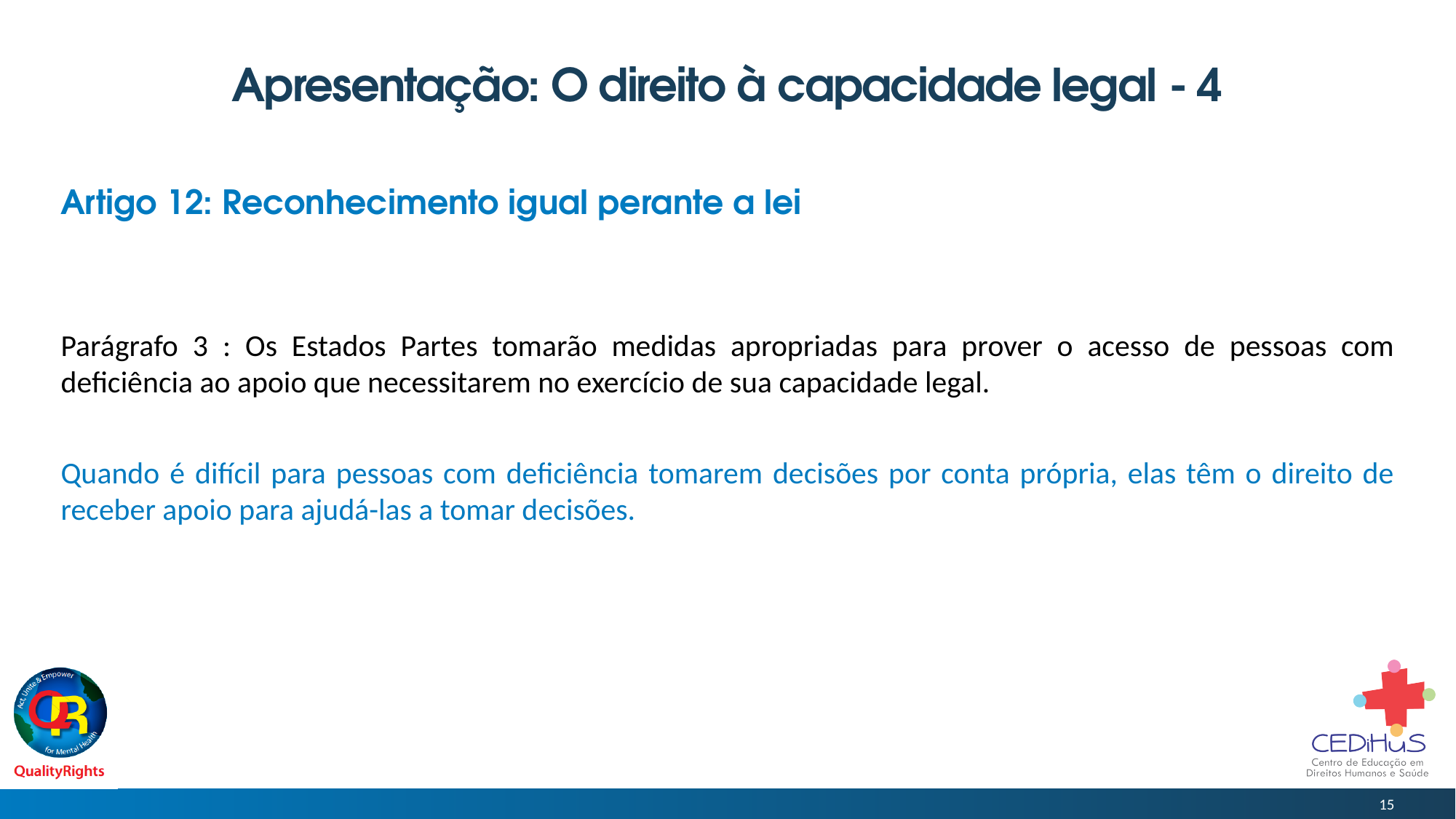

# Apresentação: O direito à capacidade legal - 4
Artigo 12: Reconhecimento igual perante a lei
Parágrafo 3 : Os Estados Partes tomarão medidas apropriadas para prover o acesso de pessoas com deficiência ao apoio que necessitarem no exercício de sua capacidade legal.

Quando é difícil para pessoas com deficiência tomarem decisões por conta própria, elas têm o direito de receber apoio para ajudá-las a tomar decisões.

15